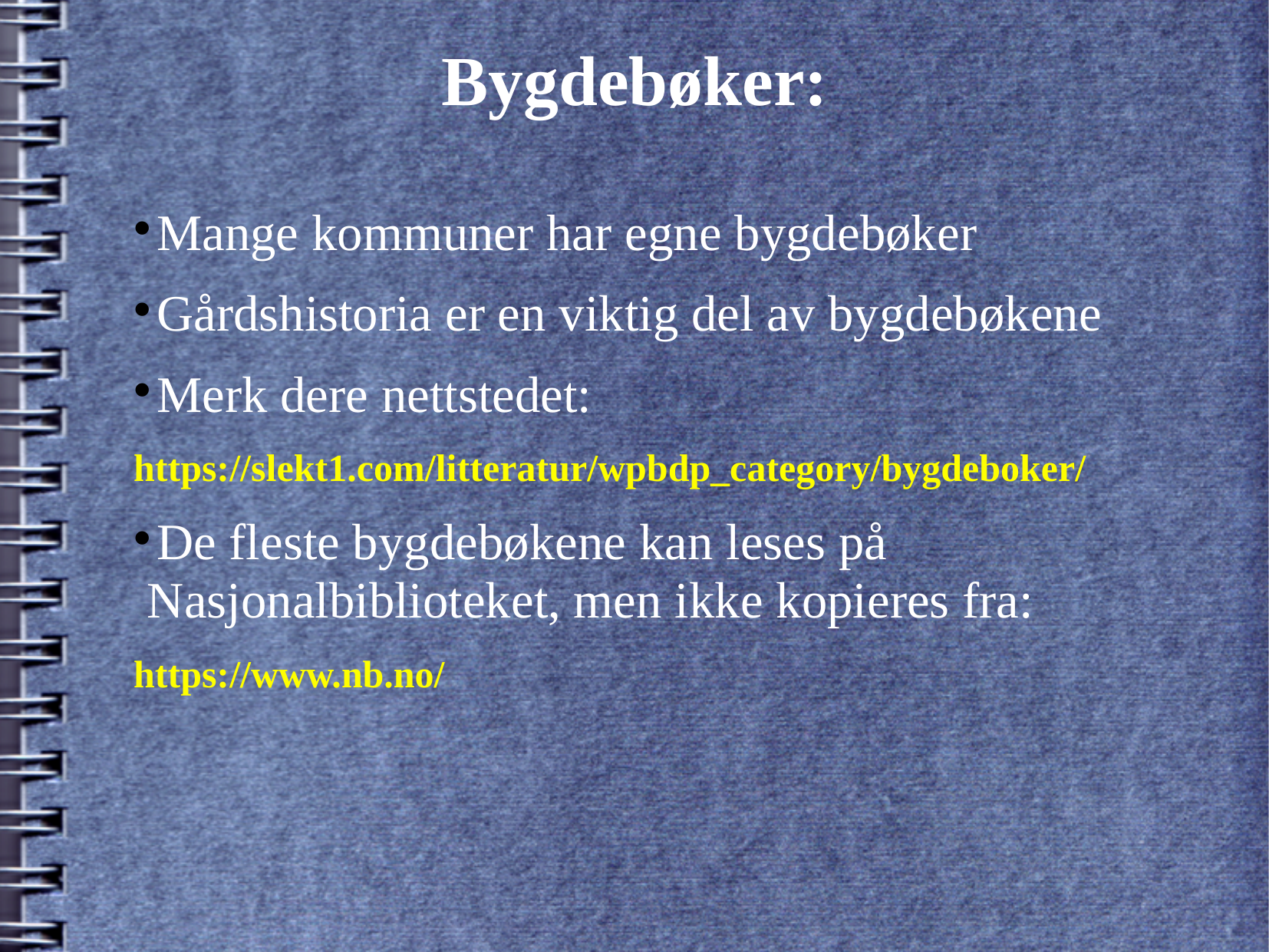

# Bygdebøker:
Mange kommuner har egne bygdebøker
Gårdshistoria er en viktig del av bygdebøkene
Merk dere nettstedet:
https://slekt1.com/litteratur/wpbdp_category/bygdeboker/
De fleste bygdebøkene kan leses på Nasjonalbiblioteket, men ikke kopieres fra:
https://www.nb.no/